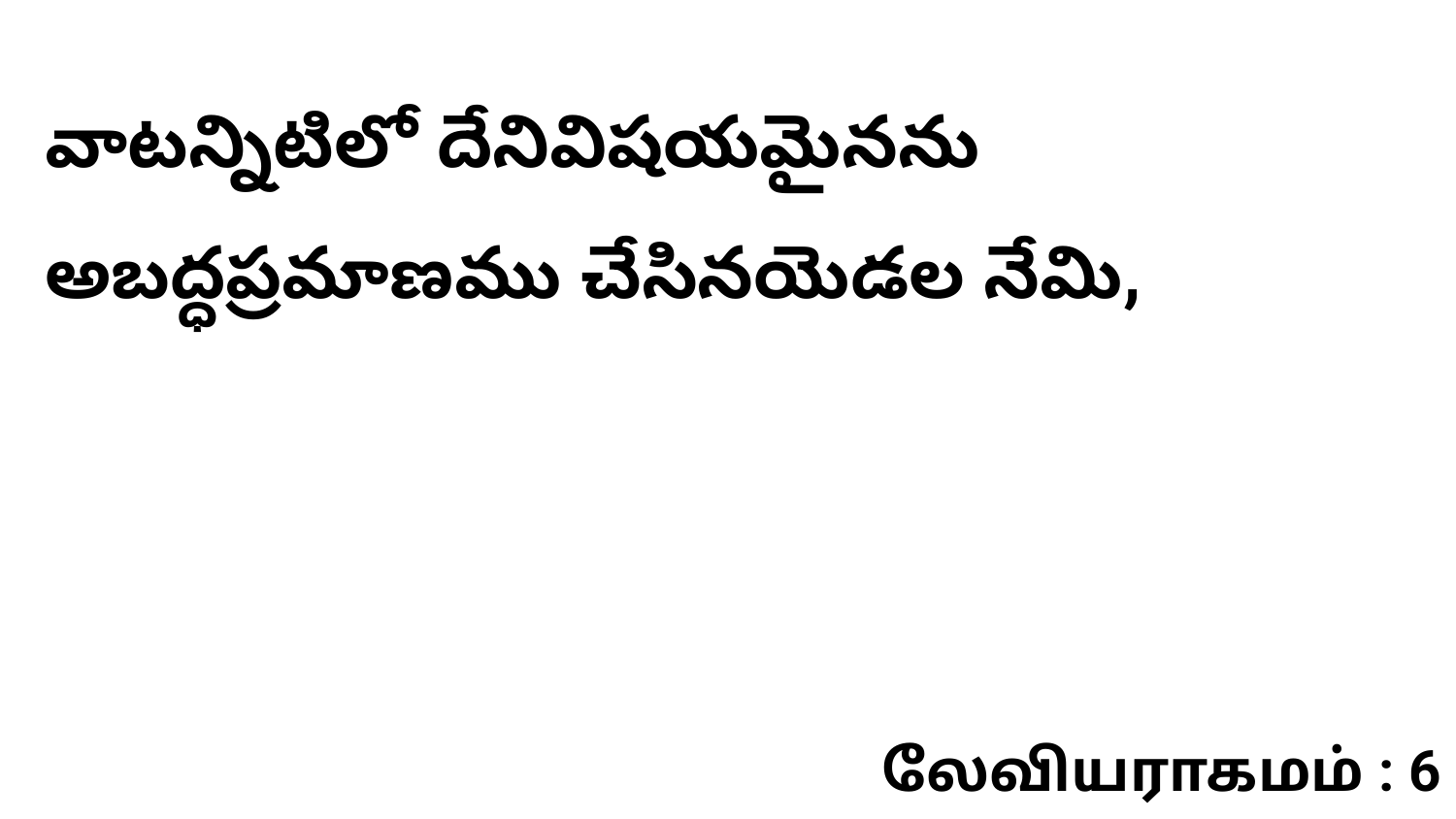

వాటన్నిటిలో దేనివిషయమైనను అబద్ధప్రమాణము చేసినయెడల నేమి,
லேவியராகமம் : 6